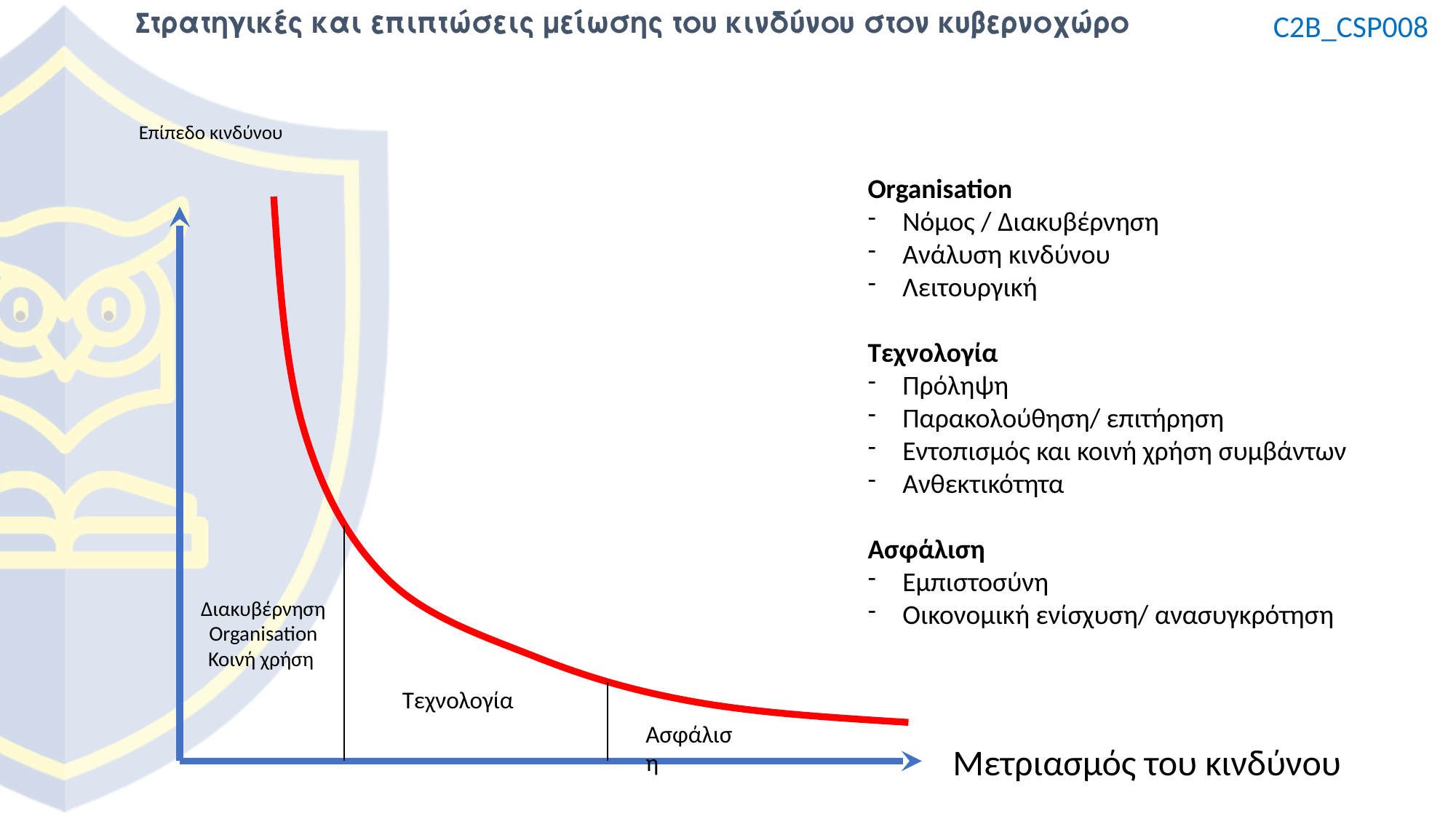

Στρατηγικές και επιπτώσεις μείωσης του κινδύνου στον κυβερνοχώρο
Επίπεδο κινδύνου
Organisation
Νόμος / Διακυβέρνηση
Ανάλυση κινδύνου
Λειτουργική

Τεχνολογία
Πρόληψη
Παρακολούθηση/ επιτήρηση
Εντοπισμός και κοινή χρήση συμβάντων
Ανθεκτικότητα

Ασφάλιση
Εμπιστοσύνη
Οικονομική ενίσχυση/ ανασυγκρότηση

Διακυβέρνηση
Organisation
Κοινή χρήση
Τεχνολογία
Ασφάλιση
Μετριασμός του κινδύνου